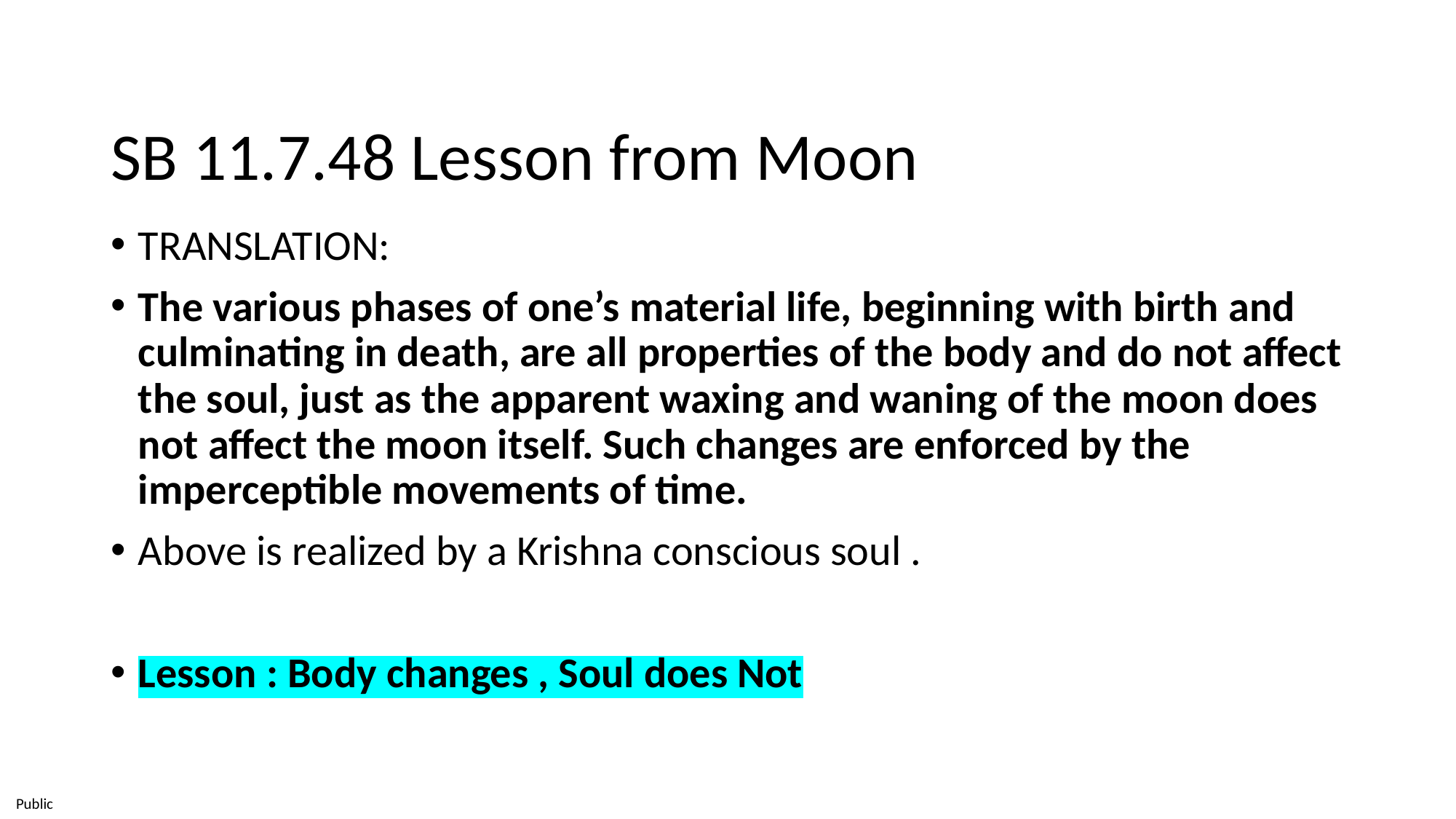

# SB 11.7.48 Lesson from Moon
Translation:
The various phases of one’s material life, beginning with birth and culminating in death, are all properties of the body and do not affect the soul, just as the apparent waxing and waning of the moon does not affect the moon itself. Such changes are enforced by the imperceptible movements of time.
Above is realized by a Krishna conscious soul .

Lesson : Body changes , Soul does Not